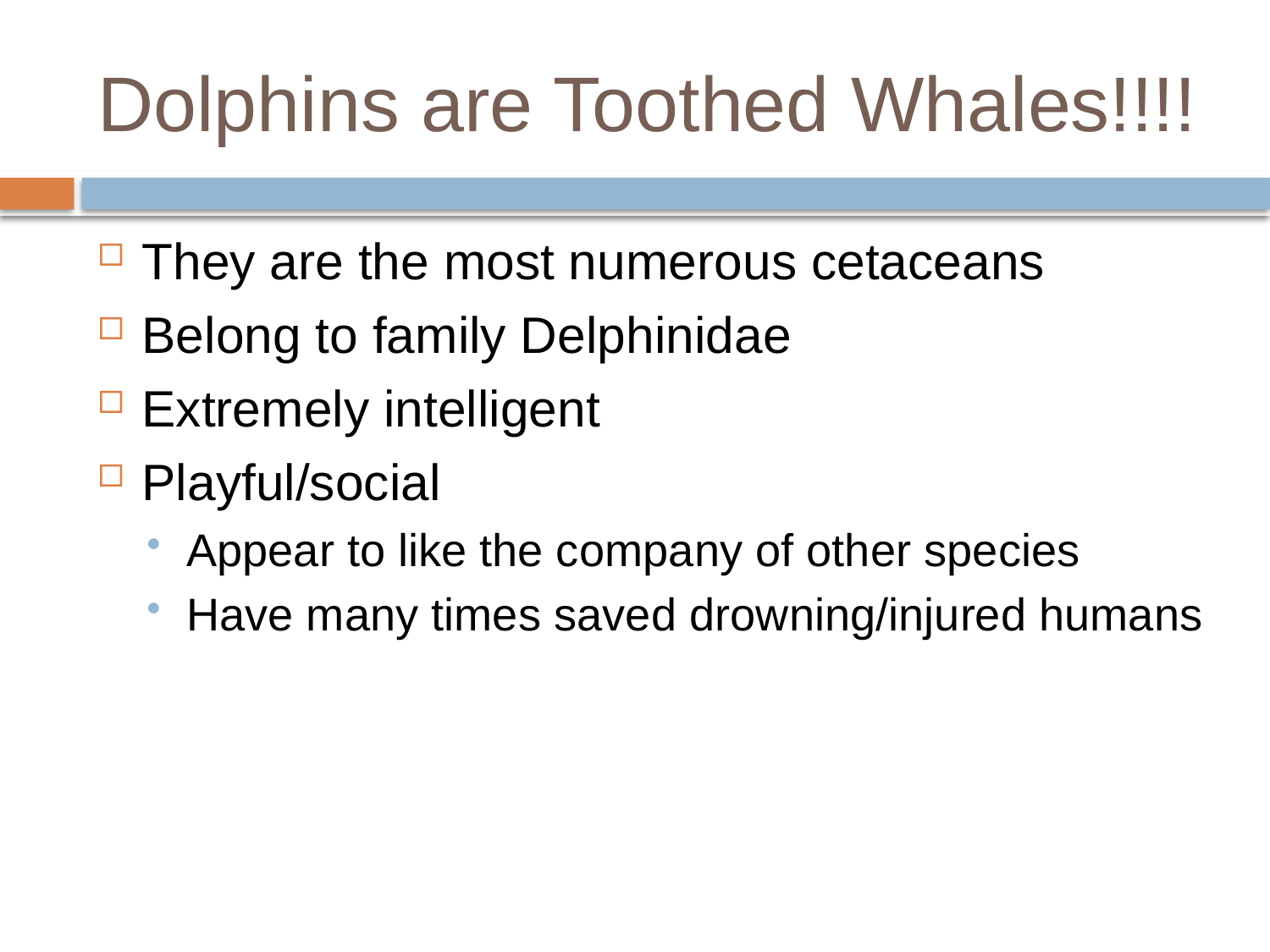

# Dolphins are Toothed Whales!!!!
They are the most numerous cetaceans
Belong to family Delphinidae
Extremely intelligent
Playful/social
Appear to like the company of other species
Have many times saved drowning/injured humans